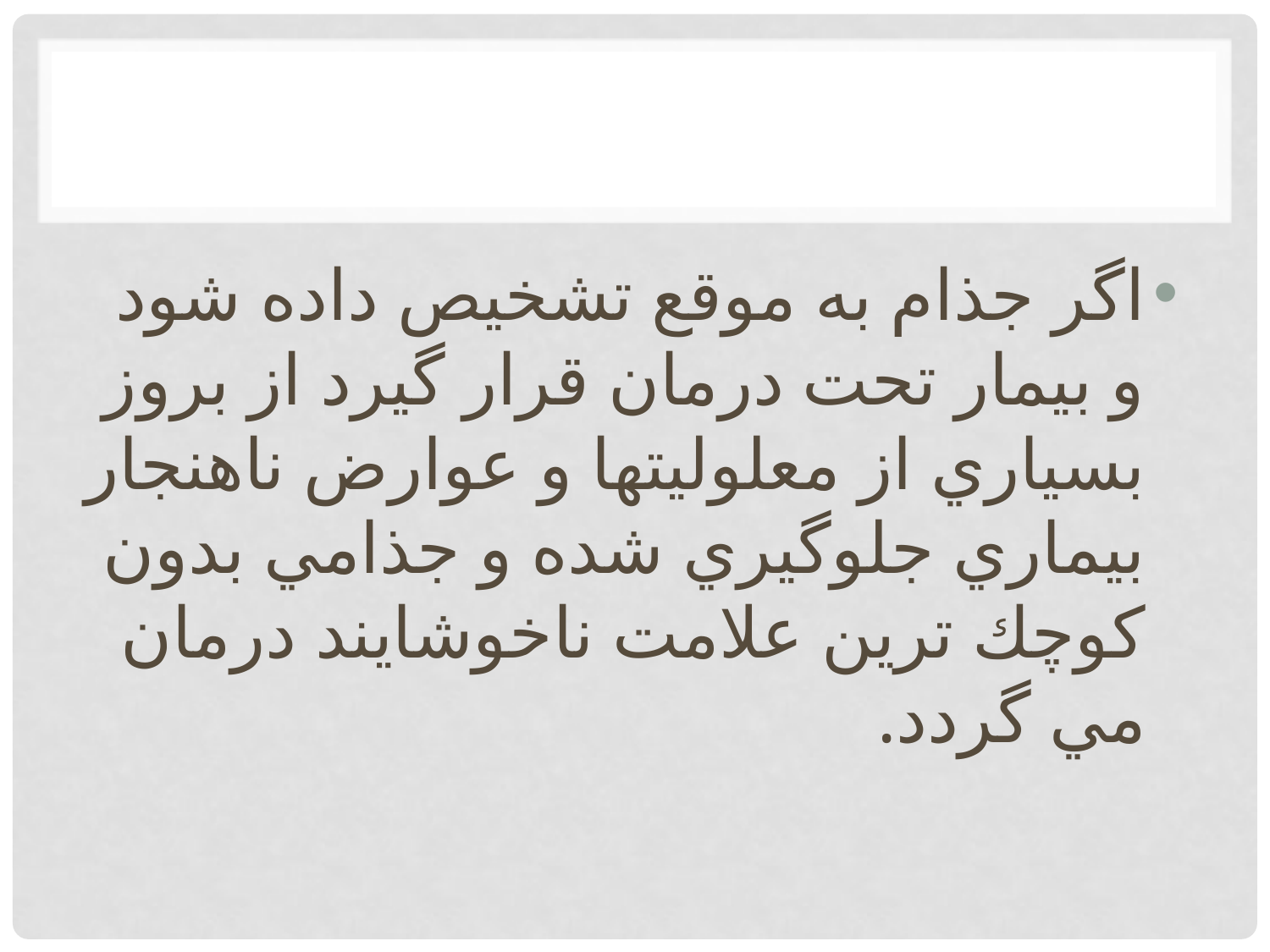

اگر جذام به موقع تشخيص داده شود و بيمار تحت درمان قرار گيرد از بروز بسياري از معلوليتها و عوارض ناهنجار بيماري جلوگيري شده و جذامي بدون كوچك ترين علامت ناخوشايند درمان مي گردد.